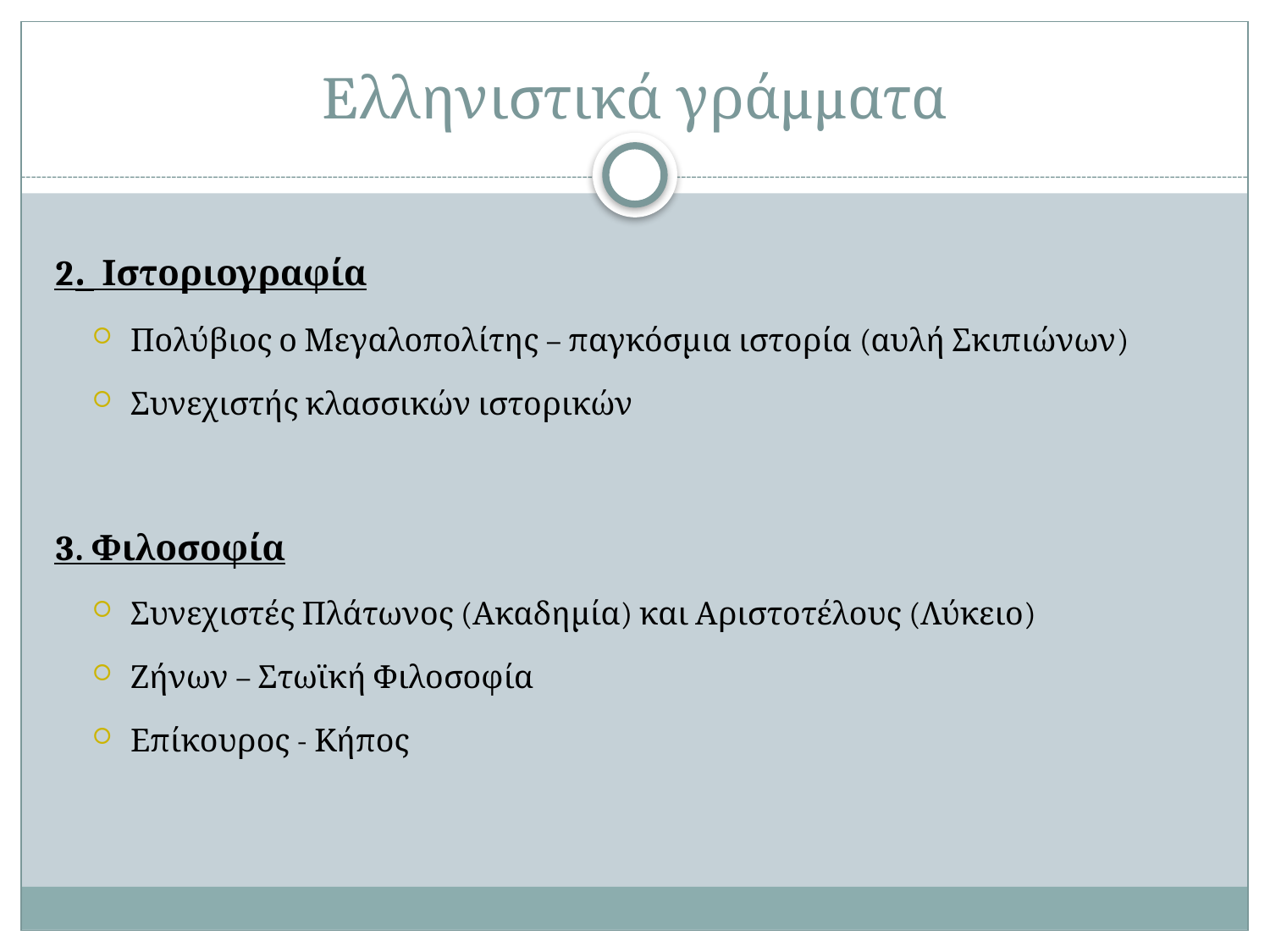

# Ελληνιστικά γράμματα
2.  Ιστοριογραφία
Πολύβιος ο Μεγαλοπολίτης – παγκόσμια ιστορία (αυλή Σκιπιώνων)
Συνεχιστής κλασσικών ιστορικών

3. Φιλοσοφία
Συνεχιστές Πλάτωνος (Ακαδημία) και Αριστοτέλους (Λύκειο)
Ζήνων – Στωϊκή Φιλοσοφία
Επίκουρος - Κήπος